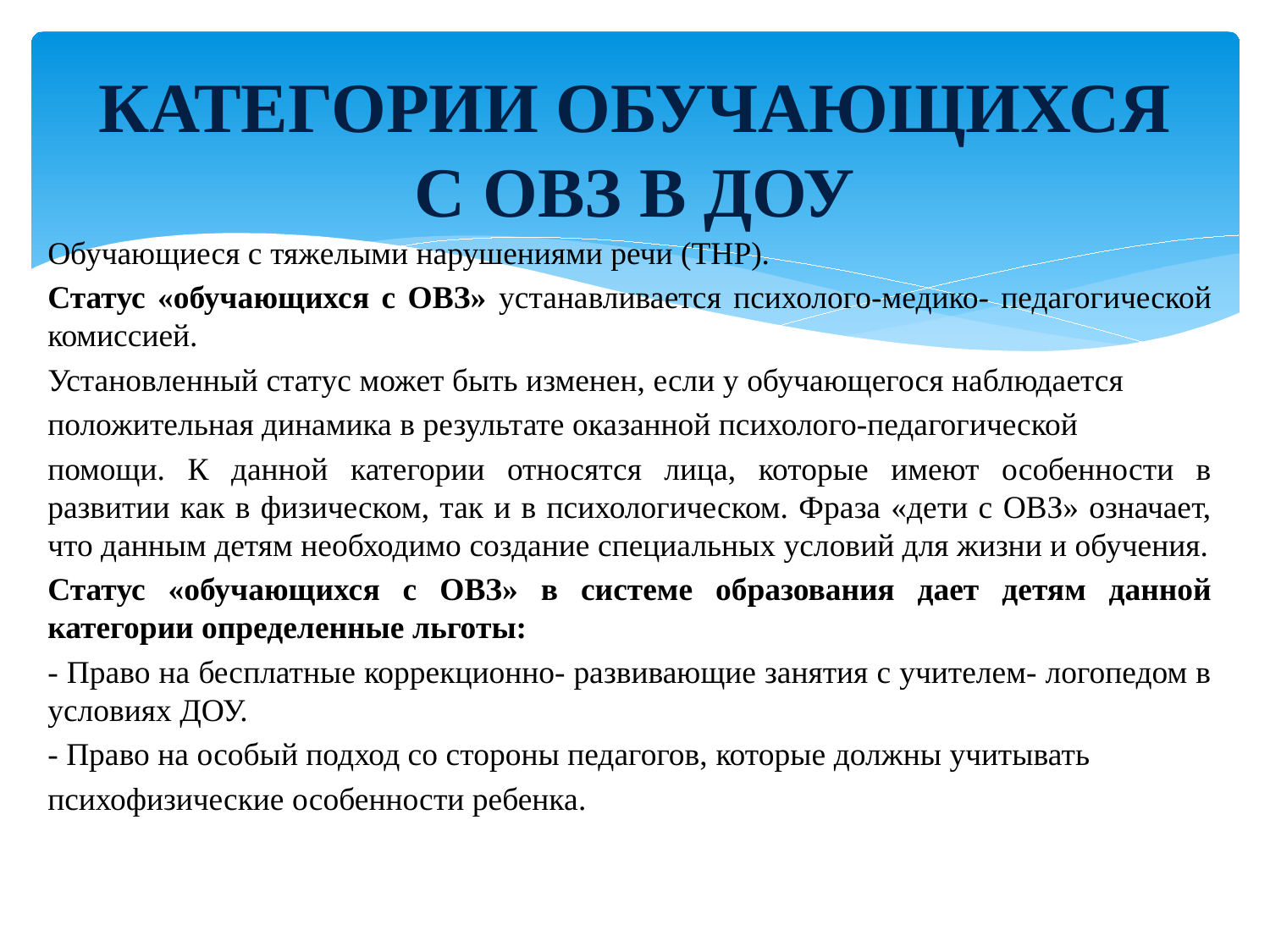

# КАТЕГОРИИ ОБУЧАЮЩИХСЯ С ОВЗ В ДОУ
Обучающиеся с тяжелыми нарушениями речи (ТНР).
Статус «обучающихся с ОВЗ» устанавливается психолого-медико- педагогической комиссией.
Установленный статус может быть изменен, если у обучающегося наблюдается
положительная динамика в результате оказанной психолого-педагогической
помощи. К данной категории относятся лица, которые имеют особенности в развитии как в физическом, так и в психологическом. Фраза «дети с ОВЗ» означает, что данным детям необходимо создание специальных условий для жизни и обучения.
Статус «обучающихся с ОВЗ» в системе образования дает детям данной категории определенные льготы:
- Право на бесплатные коррекционно- развивающие занятия с учителем- логопедом в условиях ДОУ.
- Право на особый подход со стороны педагогов, которые должны учитывать
психофизические особенности ребенка.